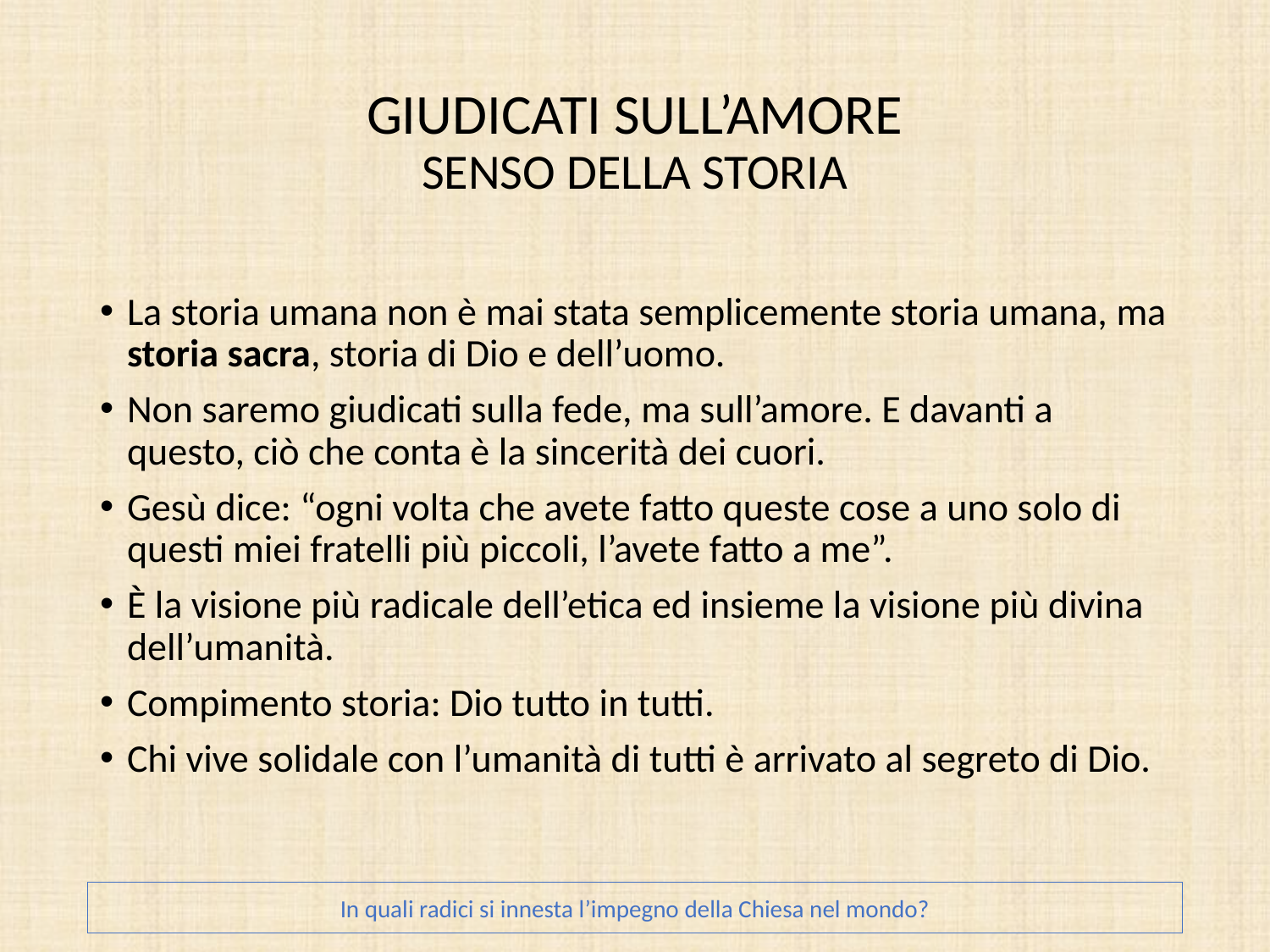

# GIUDICATI SULL’AMORE SENSO DELLA STORIA

La storia umana non è mai stata semplicemente storia umana, ma storia sacra, storia di Dio e dell’uomo.
Non saremo giudicati sulla fede, ma sull’amore. E davanti a questo, ciò che conta è la sincerità dei cuori.
Gesù dice: “ogni volta che avete fatto queste cose a uno solo di questi miei fratelli più piccoli, l’avete fatto a me”.
È la visione più radicale dell’etica ed insieme la visione più divina dell’umanità.
Compimento storia: Dio tutto in tutti.
Chi vive solidale con l’umanità di tutti è arrivato al segreto di Dio.
In quali radici si innesta l’impegno della Chiesa nel mondo?